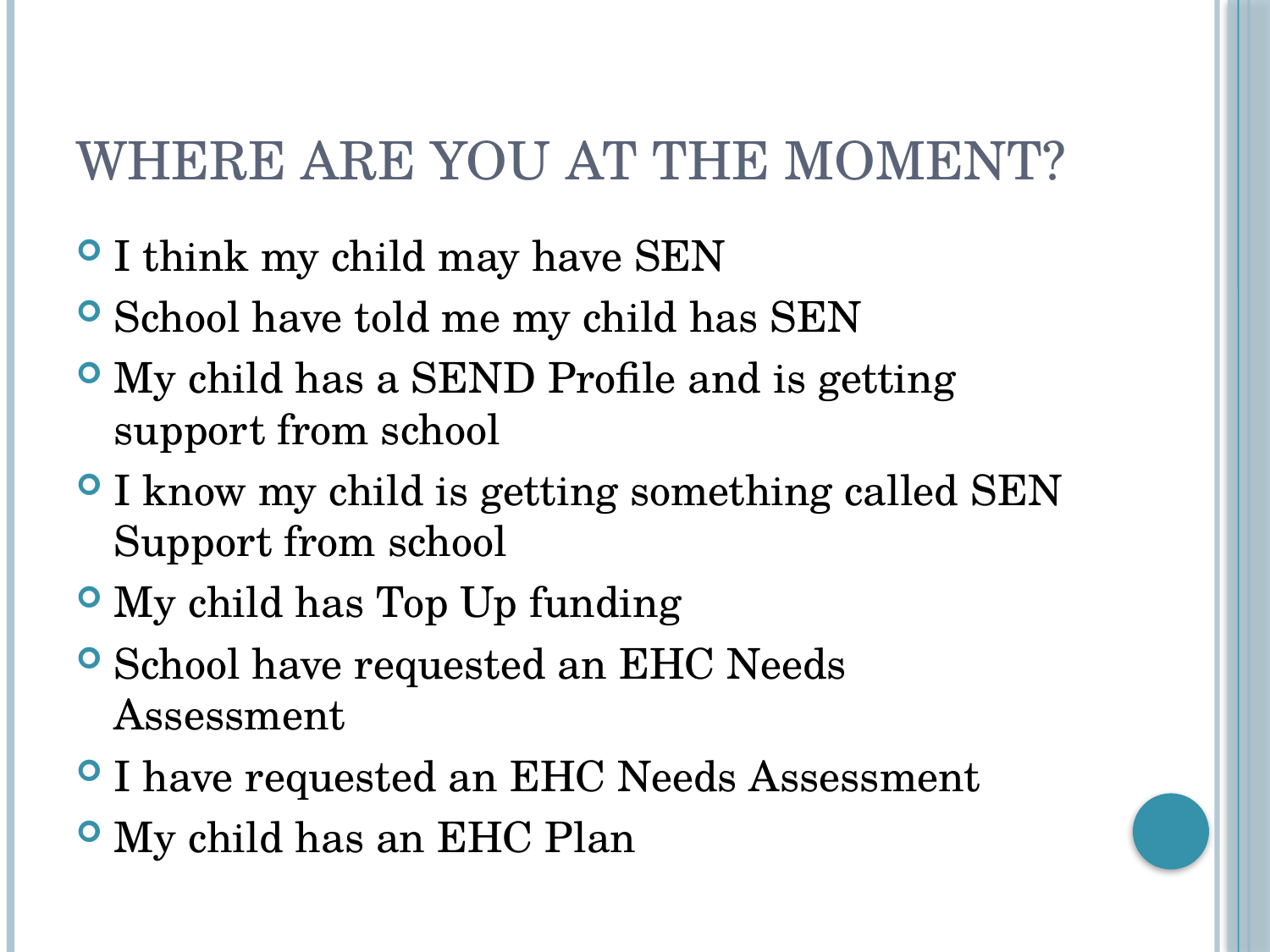

# Where are you at the moment?
I think my child may have SEN
School have told me my child has SEN
My child has a SEND Profile and is getting support from school
I know my child is getting something called SEN Support from school
My child has Top Up funding
School have requested an EHC Needs Assessment
I have requested an EHC Needs Assessment
My child has an EHC Plan